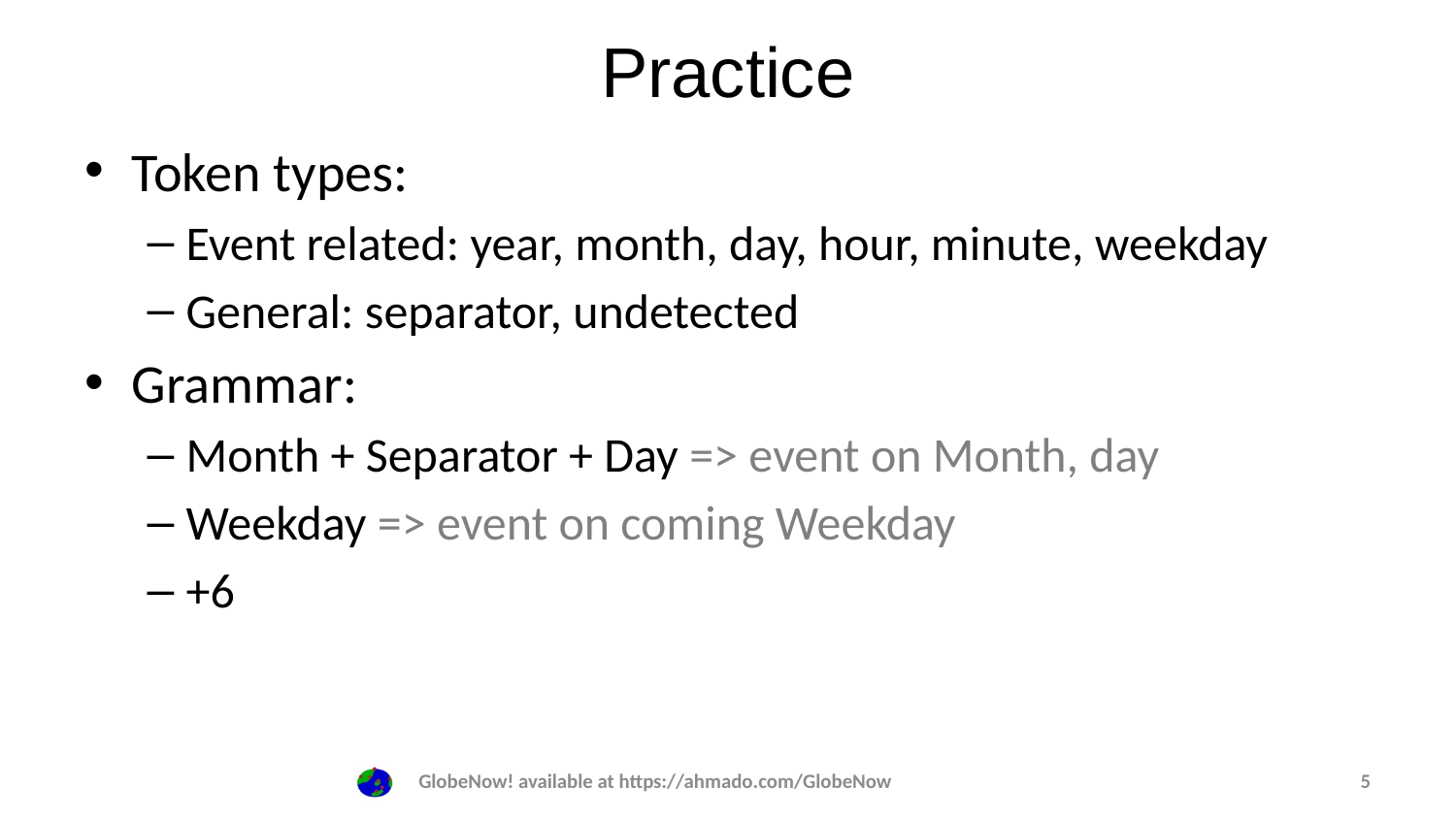

# Practice
Token types:
Event related: year, month, day, hour, minute, weekday
General: separator, undetected
Grammar:
Month + Separator + Day => event on Month, day
Weekday => event on coming Weekday
+6
GlobeNow! available at https://ahmado.com/GlobeNow
5